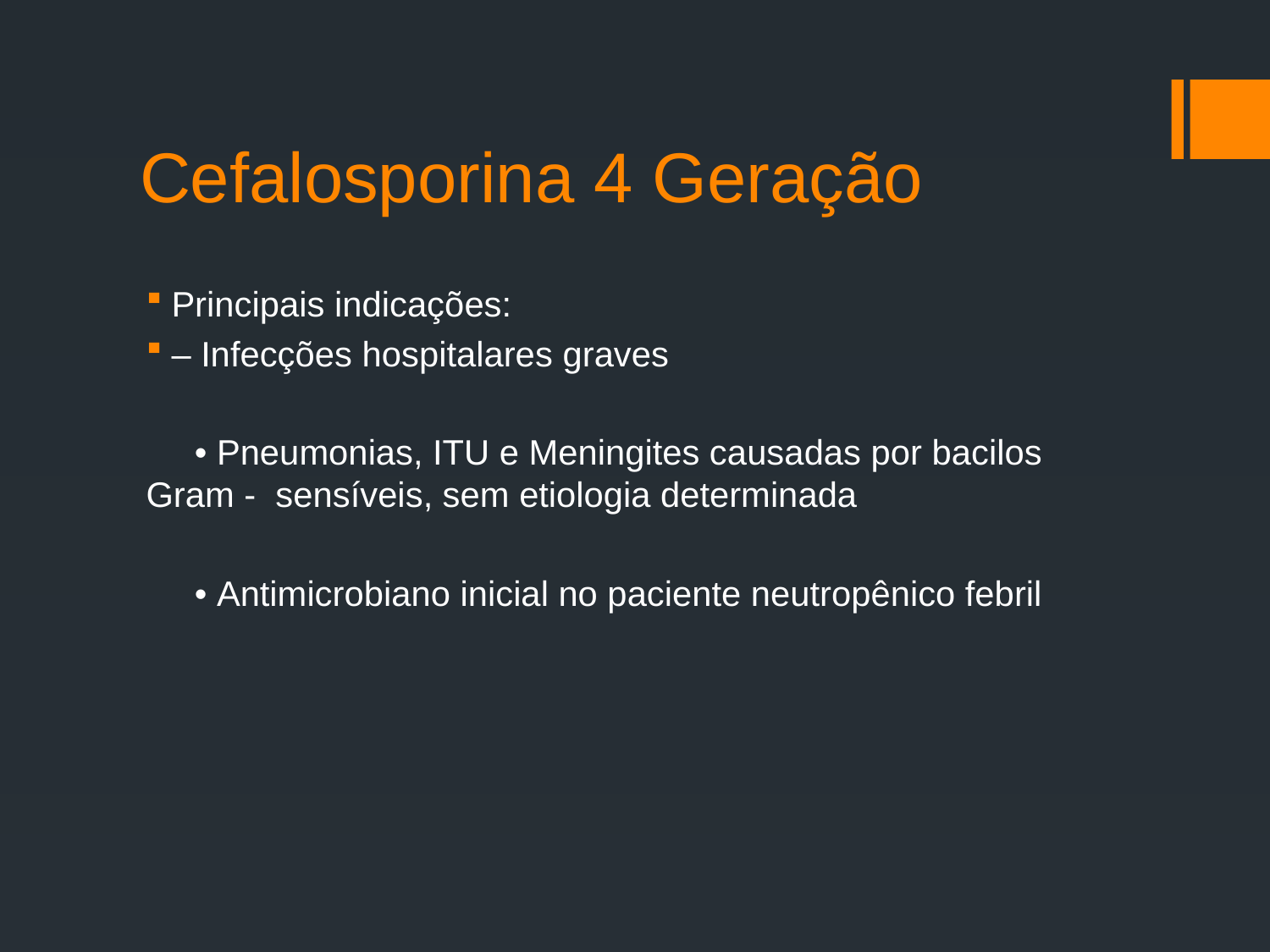

# Cefalosporina 4 Geração
Principais indicações:
– Infecções hospitalares graves

     • Pneumonias, ITU e Meningites causadas por bacilos Gram -  sensíveis, sem etiologia determinada

     • Antimicrobiano inicial no paciente neutropênico febril